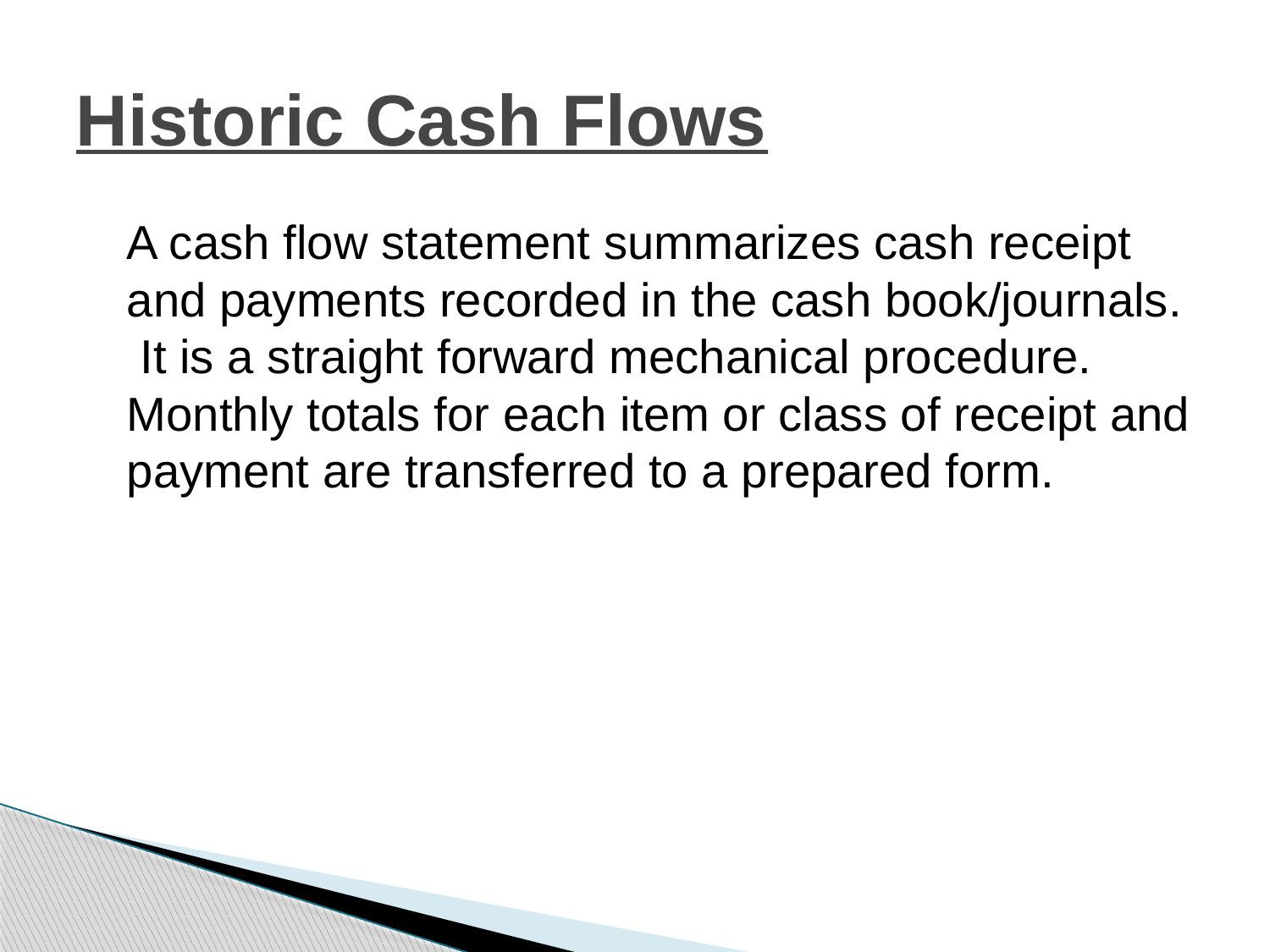

# Historic Cash Flows
	A cash flow statement summarizes cash receipt and payments recorded in the cash book/journals.  It is a straight forward mechanical procedure.  Monthly totals for each item or class of receipt and payment are transferred to a prepared form.